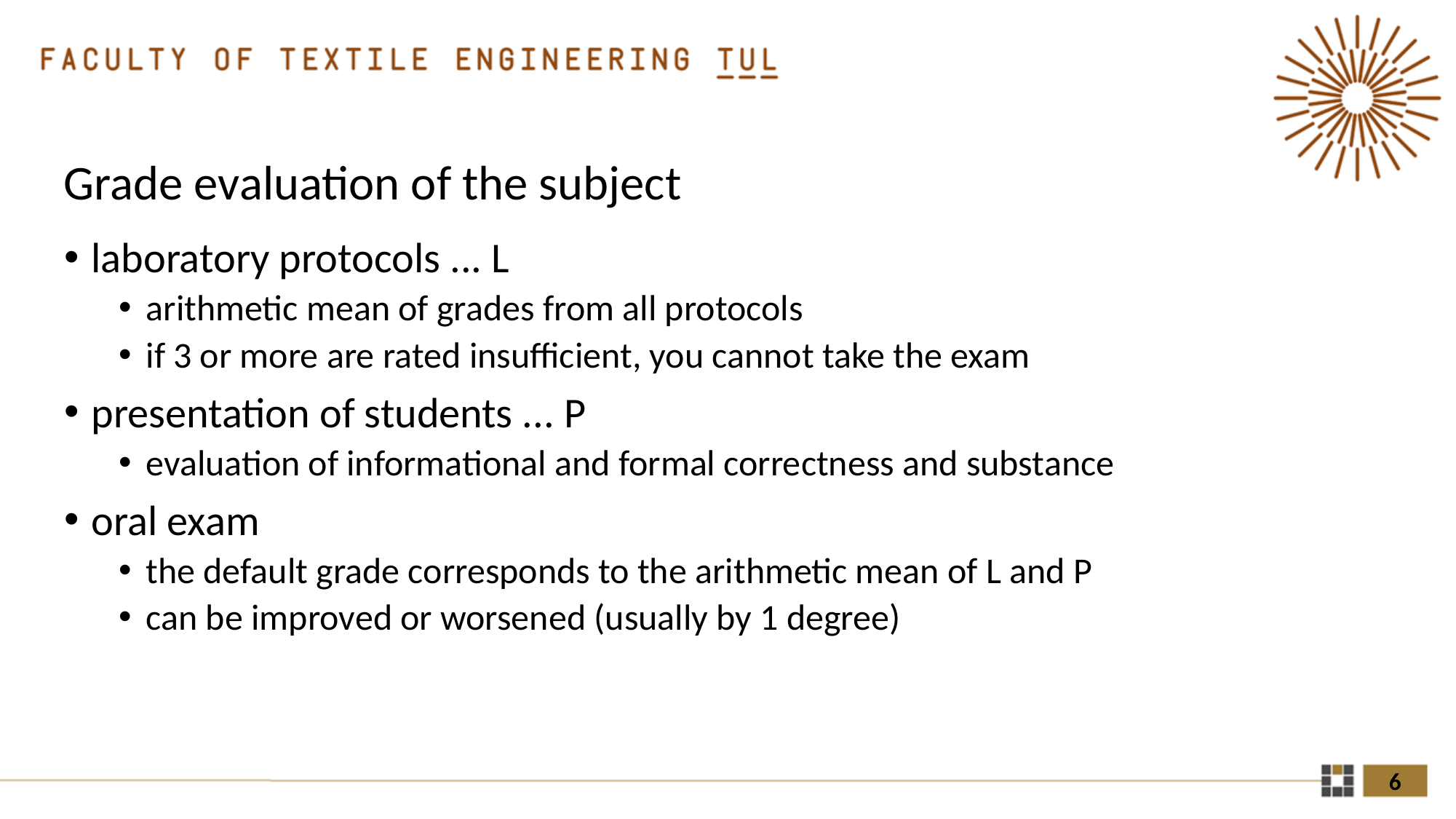

# Grade evaluation of the subject
laboratory protocols ... L
arithmetic mean of grades from all protocols
if 3 or more are rated insufficient, you cannot take the exam
presentation of students ... P
evaluation of informational and formal correctness and substance
oral exam
the default grade corresponds to the arithmetic mean of L and P
can be improved or worsened (usually by 1 degree)
6